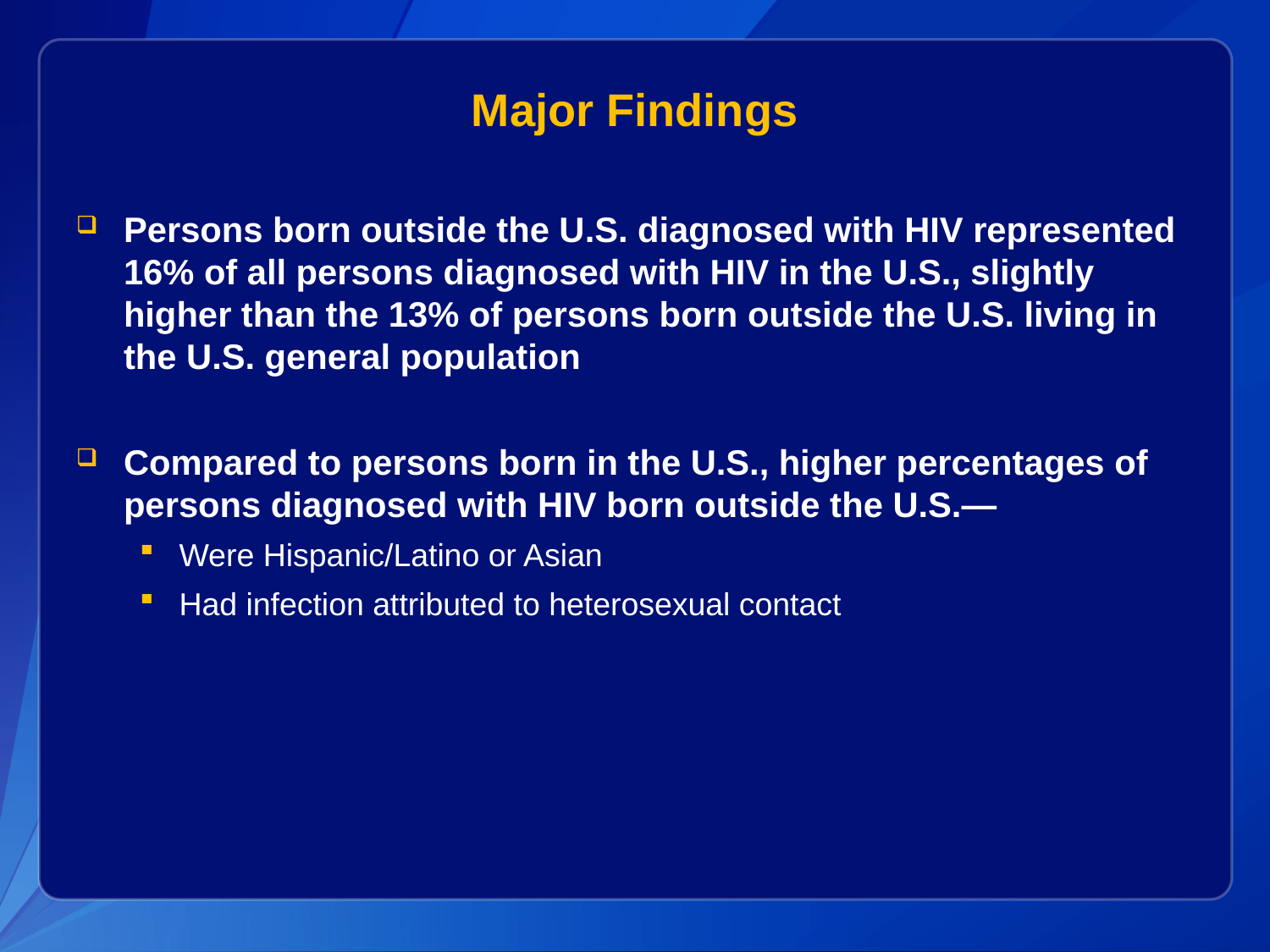

# Major Findings
Persons born outside the U.S. diagnosed with HIV represented 16% of all persons diagnosed with HIV in the U.S., slightly higher than the 13% of persons born outside the U.S. living in the U.S. general population

Compared to persons born in the U.S., higher percentages of persons diagnosed with HIV born outside the U.S.—
Were Hispanic/Latino or Asian
Had infection attributed to heterosexual contact